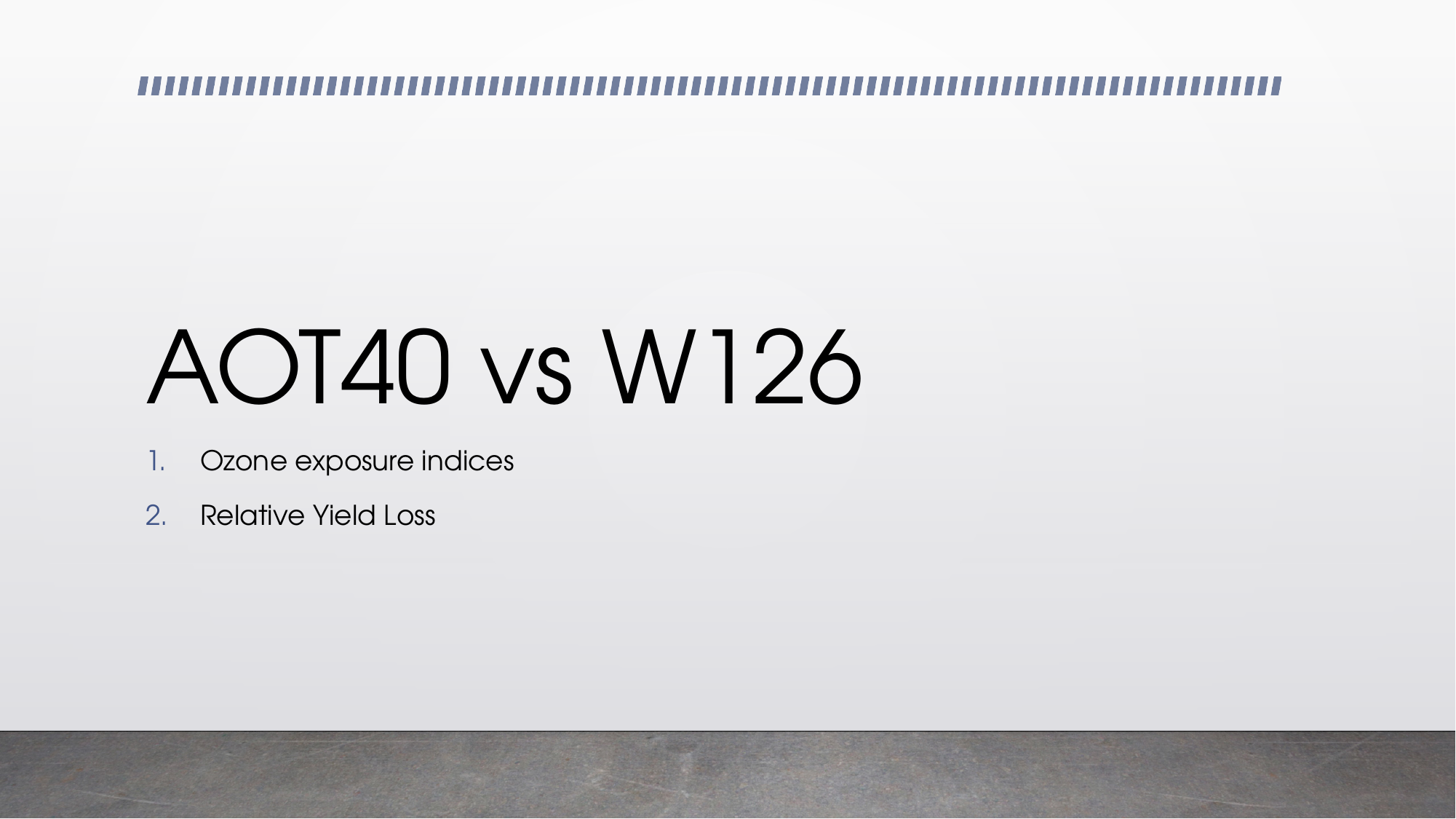

# AOT40 vs W126
Ozone exposure indices
Relative Yield Loss